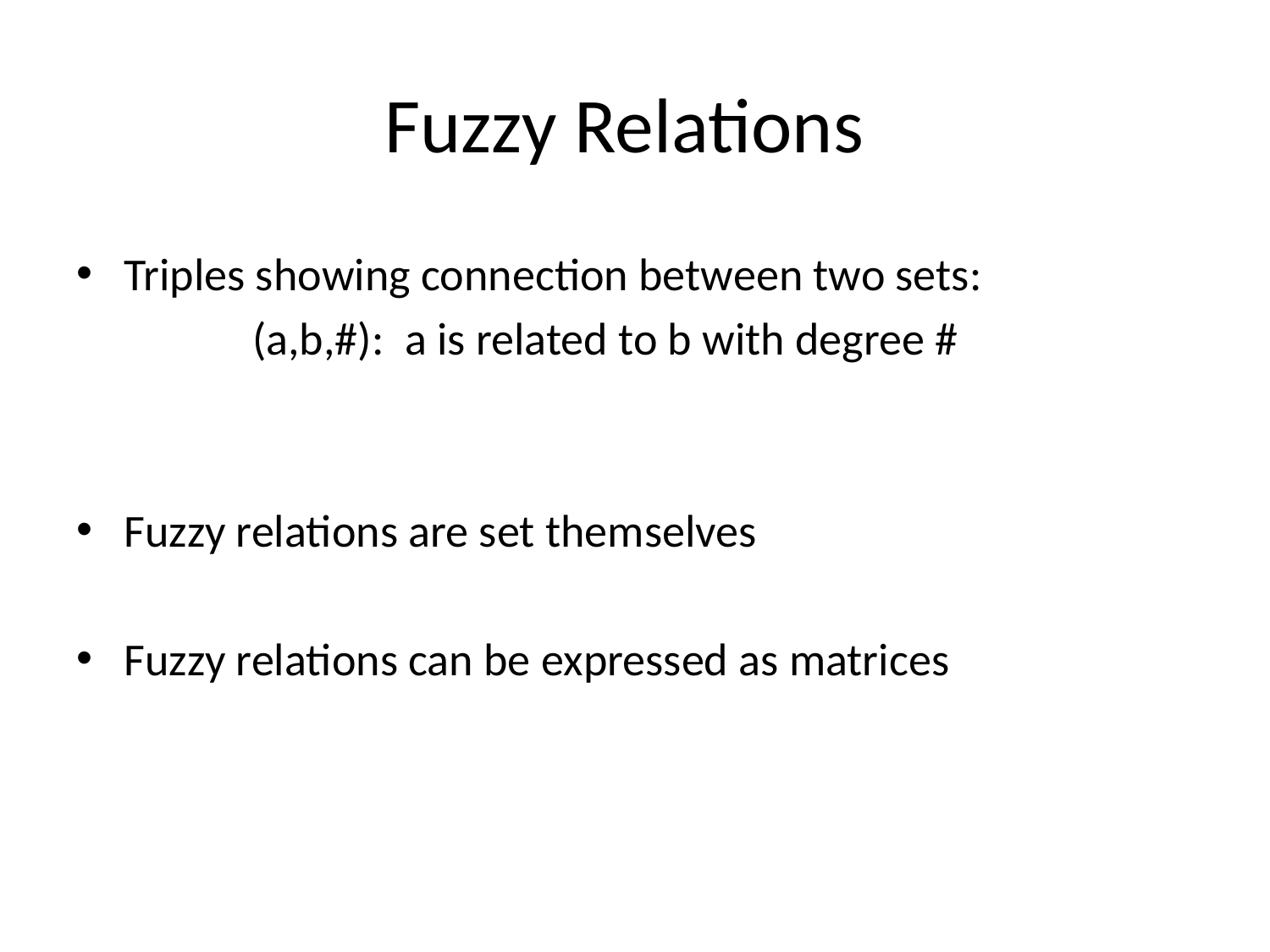

# Fuzzy Relations
Triples showing connection between two sets:
                 (a,b,#):  a is related to b with degree #

Fuzzy relations are set themselves

Fuzzy relations can be expressed as matrices